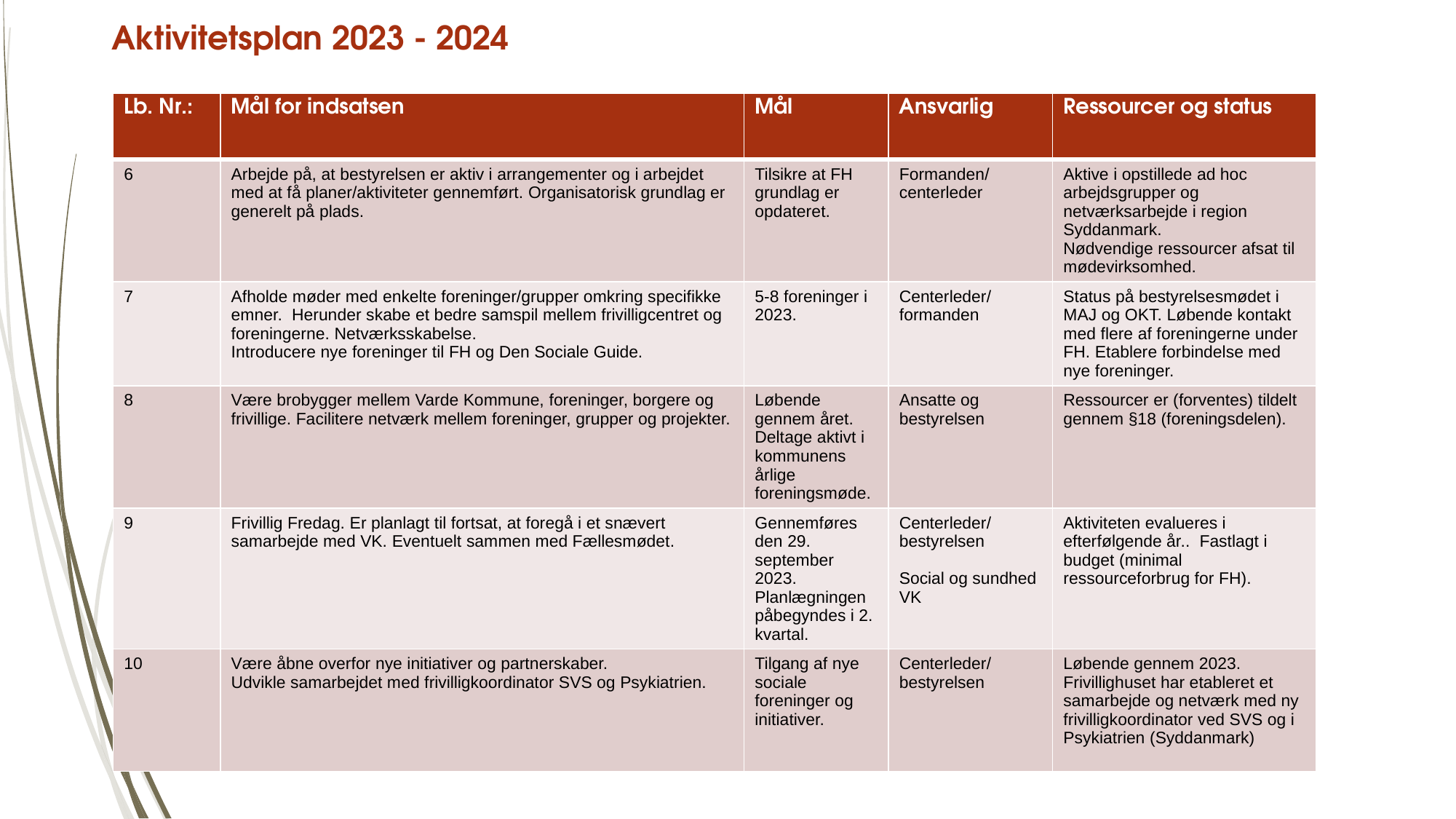

# Aktivitetsplan 2023 - 2024
| Lb. Nr.: | Mål for indsatsen | Mål | Ansvarlig | Ressourcer og status |
| --- | --- | --- | --- | --- |
| 6 | Arbejde på, at bestyrelsen er aktiv i arrangementer og i arbejdet med at få planer/aktiviteter gennemført. Organisatorisk grundlag er generelt på plads. | Tilsikre at FH grundlag er opdateret. | Formanden/centerleder | Aktive i opstillede ad hoc arbejdsgrupper og netværksarbejde i region Syddanmark. Nødvendige ressourcer afsat til mødevirksomhed. |
| 7 | Afholde møder med enkelte foreninger/grupper omkring specifikke emner. Herunder skabe et bedre samspil mellem frivilligcentret og foreningerne. Netværksskabelse. Introducere nye foreninger til FH og Den Sociale Guide. | 5-8 foreninger i 2023. | Centerleder/formanden | Status på bestyrelsesmødet i MAJ og OKT. Løbende kontakt med flere af foreningerne under FH. Etablere forbindelse med nye foreninger. |
| 8 | Være brobygger mellem Varde Kommune, foreninger, borgere og frivillige. Facilitere netværk mellem foreninger, grupper og projekter. | Løbende gennem året. Deltage aktivt i kommunens årlige foreningsmøde. | Ansatte og bestyrelsen | Ressourcer er (forventes) tildelt gennem §18 (foreningsdelen). |
| 9 | Frivillig Fredag. Er planlagt til fortsat, at foregå i et snævert samarbejde med VK. Eventuelt sammen med Fællesmødet. | Gennemføres den 29. september 2023. Planlægningen påbegyndes i 2. kvartal. | Centerleder/bestyrelsen Social og sundhed VK | Aktiviteten evalueres i efterfølgende år.. Fastlagt i budget (minimal ressourceforbrug for FH). |
| 10 | Være åbne overfor nye initiativer og partnerskaber. Udvikle samarbejdet med frivilligkoordinator SVS og Psykiatrien. | Tilgang af nye sociale foreninger og initiativer. | Centerleder/bestyrelsen | Løbende gennem 2023. Frivillighuset har etableret et samarbejde og netværk med ny frivilligkoordinator ved SVS og i Psykiatrien (Syddanmark) |